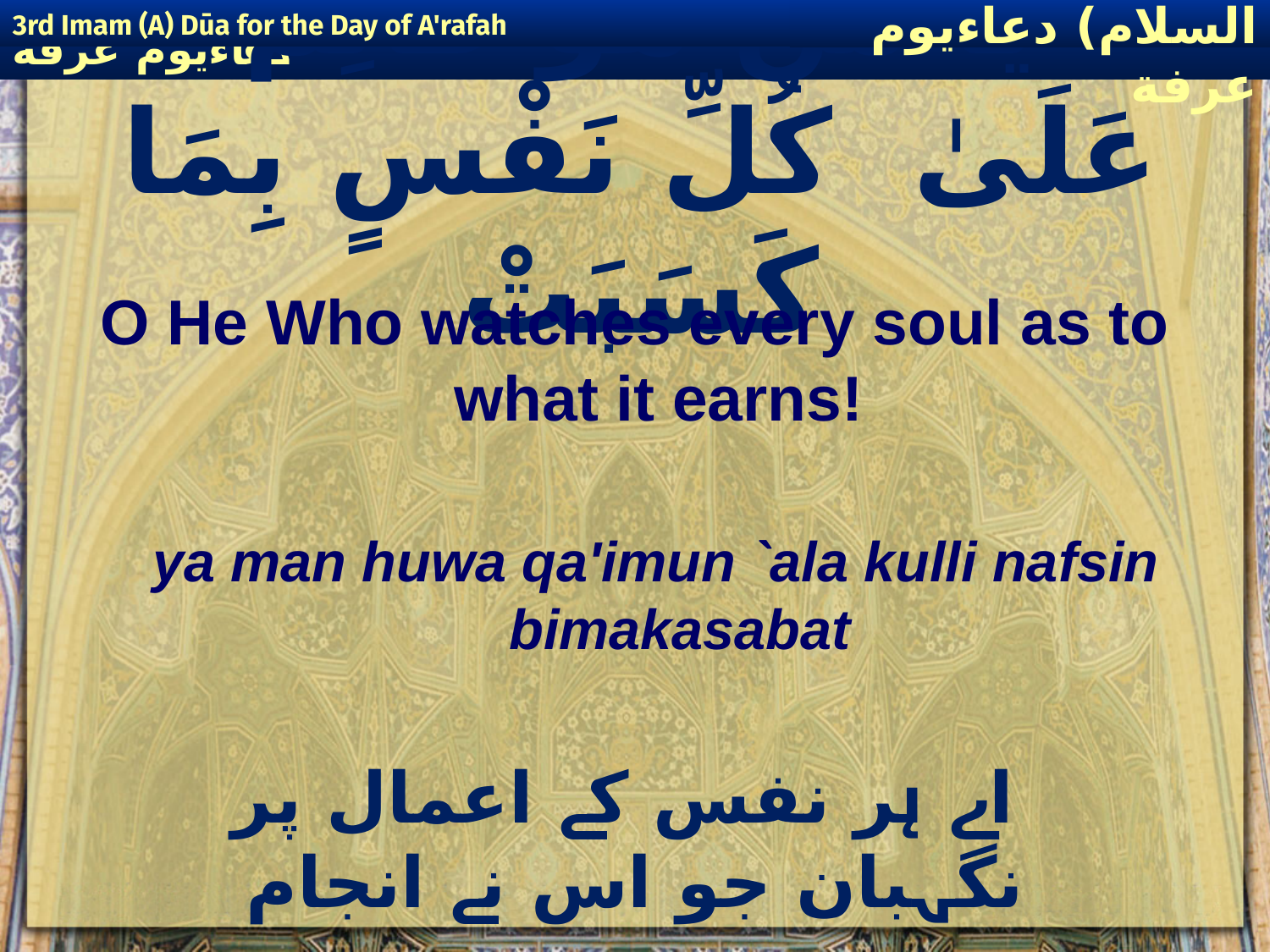

3rd Imam (A) Dūa for the Day of A'rafah
إمام حسين(عليه السلام) دعاءيوم عرفة
# يَا مَنْ هُوَ قَائِمٌ عَلَىٰ  كُلِّ نَفْسٍ بِمَا كَسَبَتْ
O He Who watches every soul as to what it earns!
ya man huwa qa'imun `ala kulli nafsin bimakasabat
 اے ہر نفس کے اعمال پر نگہبان جو اس نے انجام دیے